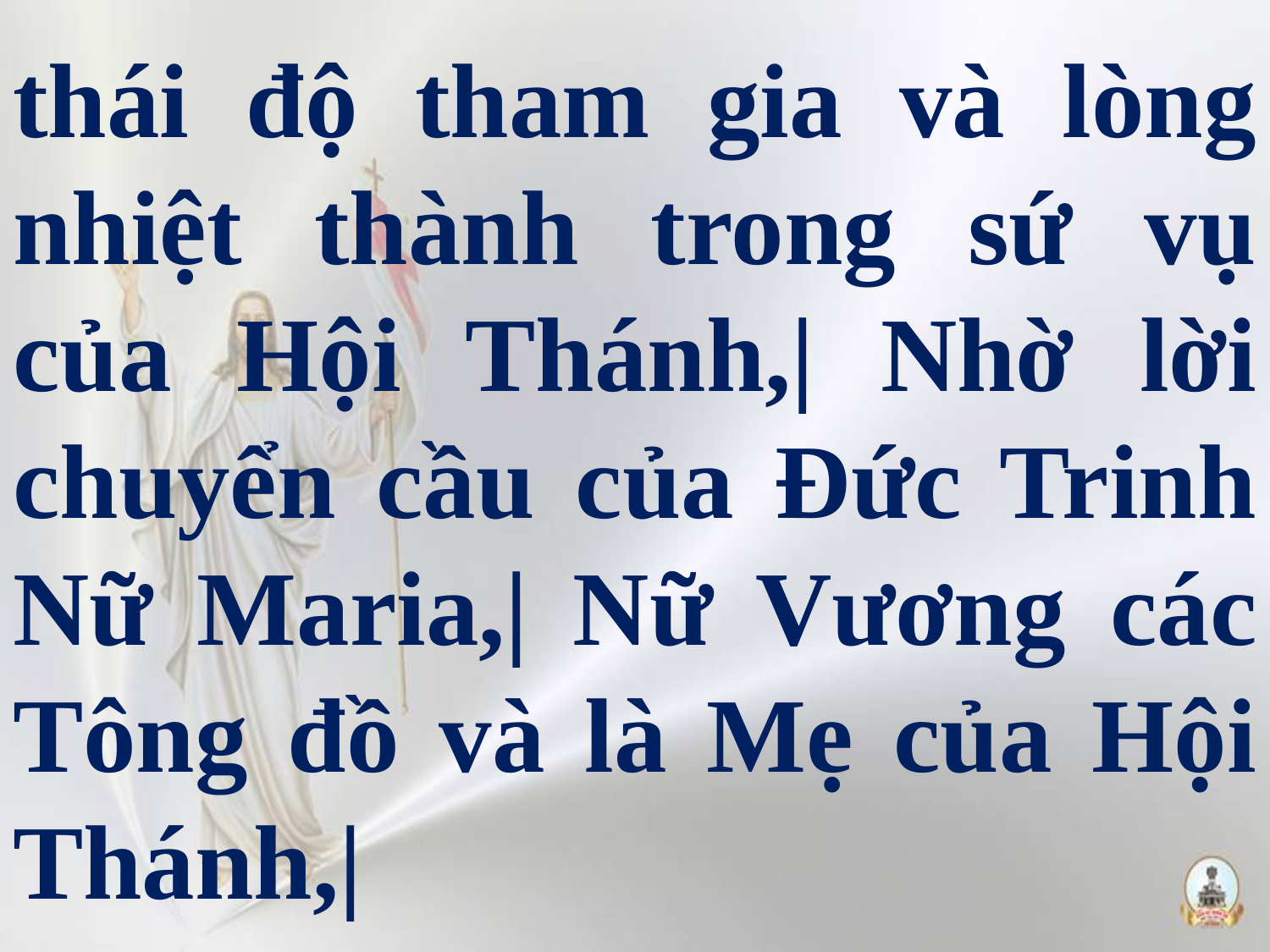

# thái độ tham gia và lòng nhiệt thành trong sứ vụ của Hội Thánh,| Nhờ lời chuyển cầu của Đức Trinh Nữ Maria,| Nữ Vương các Tông đồ và là Mẹ của Hội Thánh,|